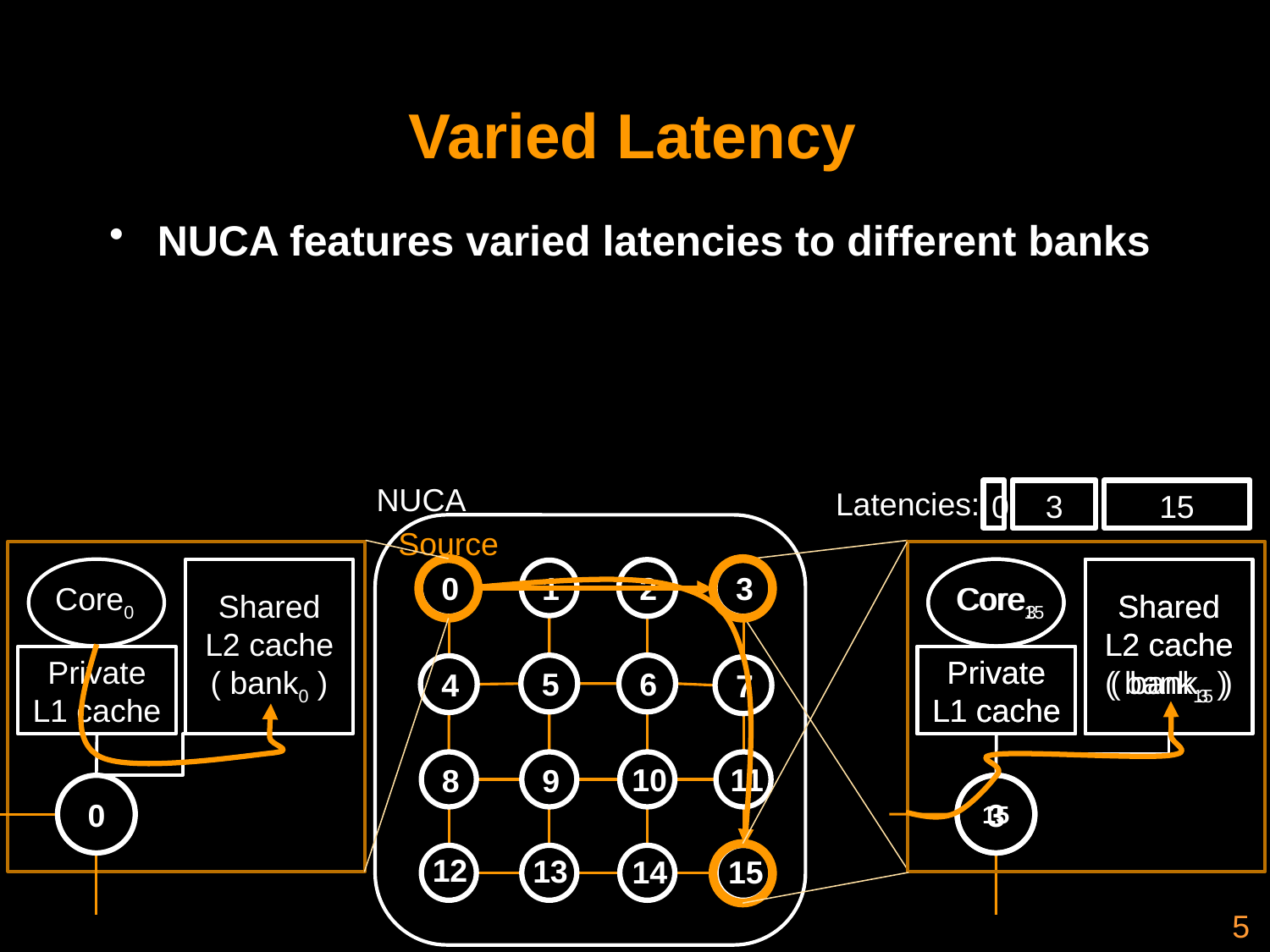

# Varied Latency
NUCA features varied latencies to different banks

NUCA
Latencies:
0
3
15

Source

Core0
Shared L2 cache ( bank0 )
Private L1 cache
0

Core3
Shared L2 cache ( bank3 )
Private L1 cache
3

Core15
Shared L2 cache ( bank15 )
Private L1 cache
15

0
2
3
1
6
5
4
7
8
9

10
11
12

13
14
15

5